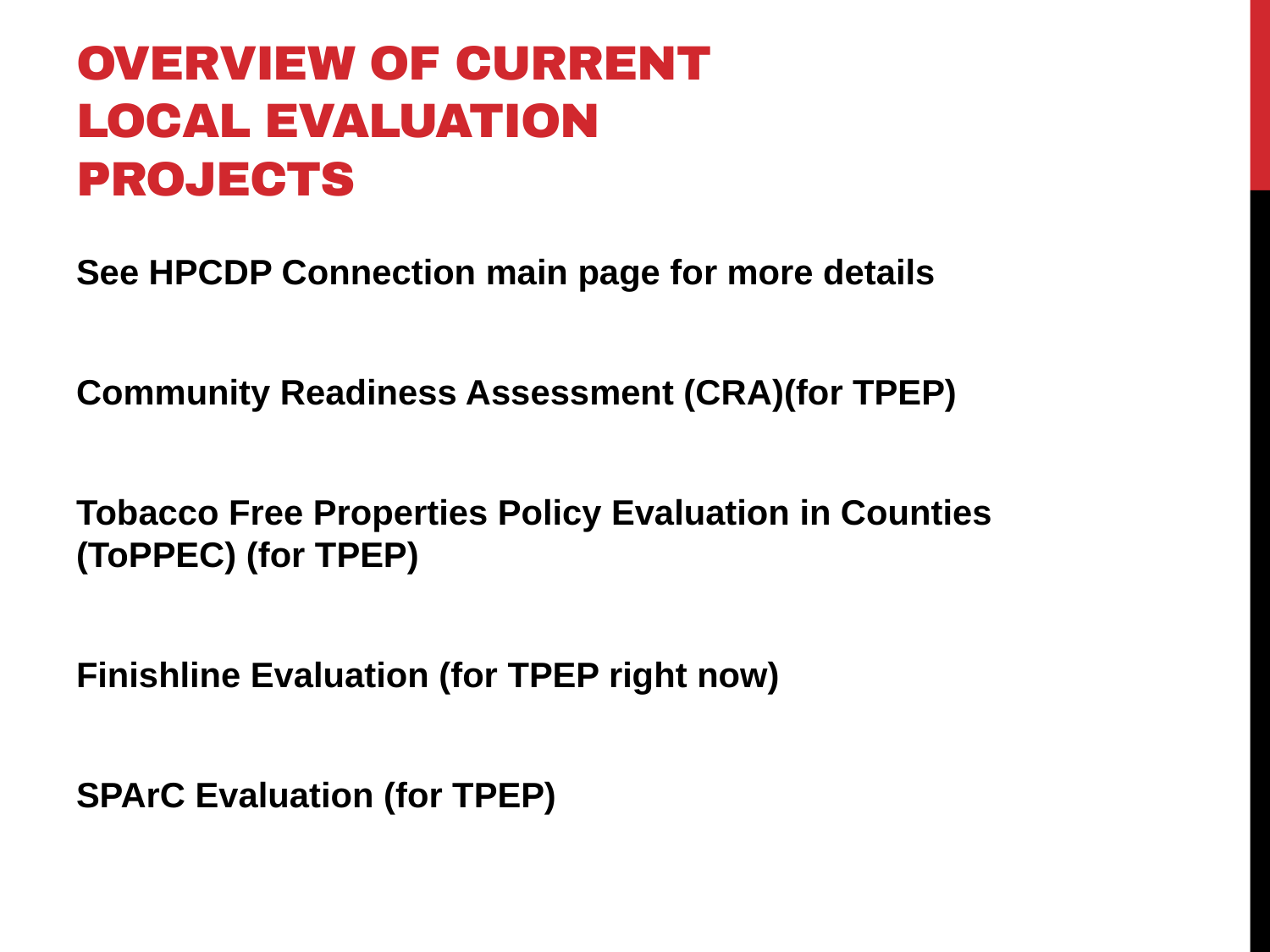

# Overview of Current Local Evaluation Projects
See HPCDP Connection main page for more details

Community Readiness Assessment (CRA)(for TPEP)

Tobacco Free Properties Policy Evaluation in Counties (ToPPEC) (for TPEP)

Finishline Evaluation (for TPEP right now)

SPArC Evaluation (for TPEP)